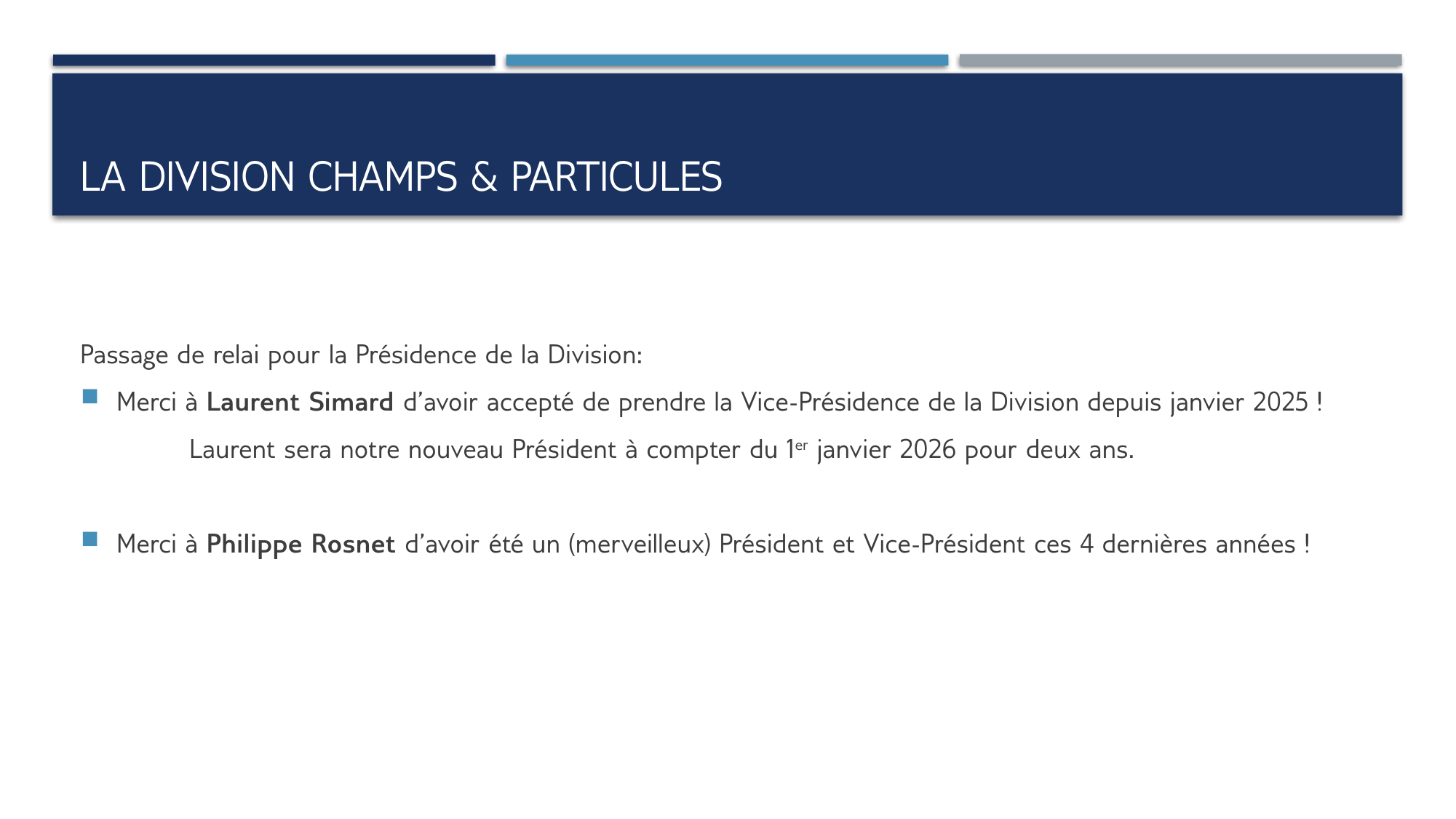

# La Division champs & particules
Passage de relai pour la Présidence de la Division:
Merci à Laurent Simard d’avoir accepté de prendre la Vice-Présidence de la Division depuis janvier 2025 !
	Laurent sera notre nouveau Président à compter du 1er janvier 2026 pour deux ans.

Merci à Philippe Rosnet d’avoir été un (merveilleux) Président et Vice-Président ces 4 dernières années !